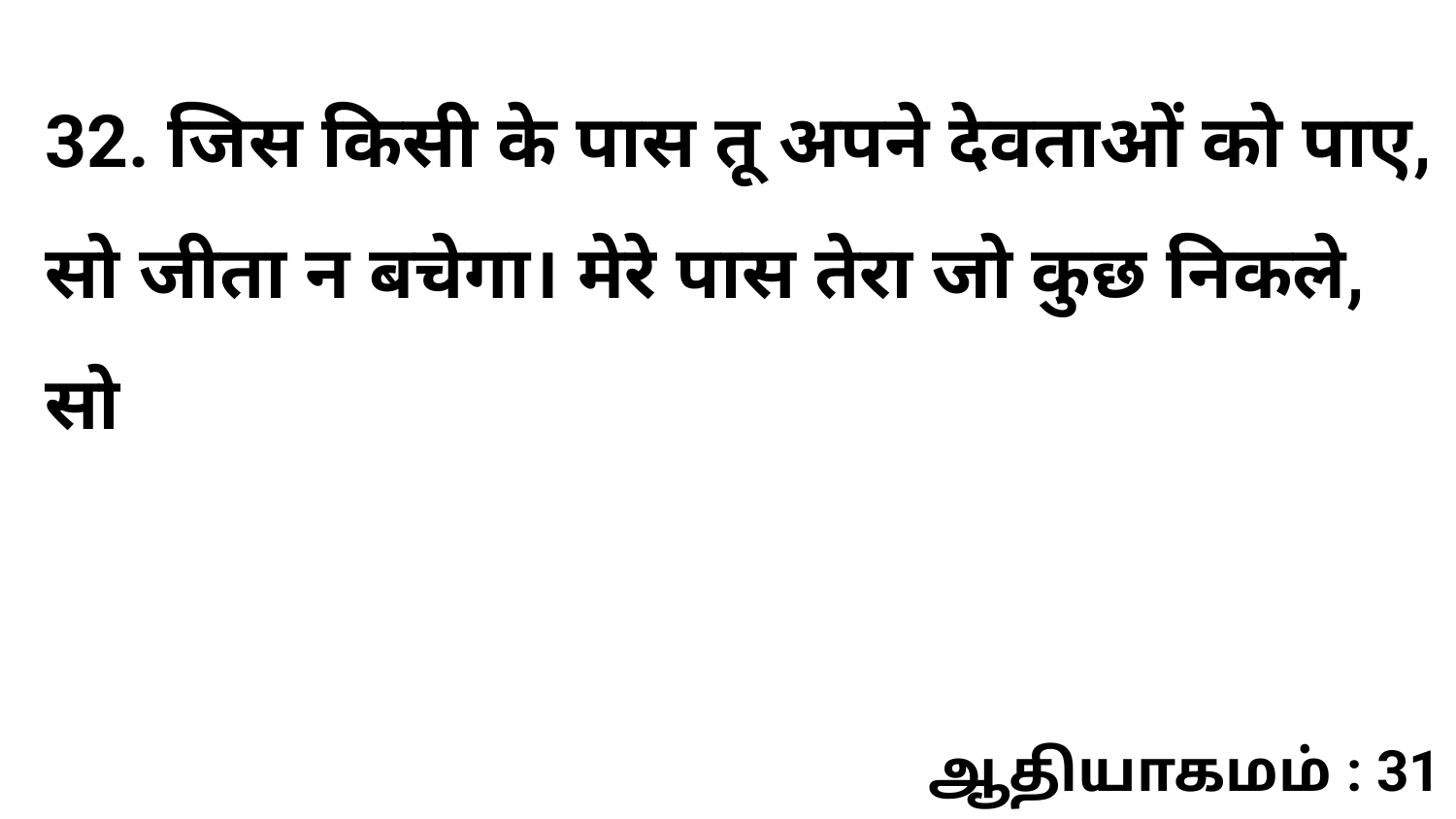

32. जिस किसी के पास तू अपने देवताओं को पाए, सो जीता न बचेगा। मेरे पास तेरा जो कुछ निकले, सो
ஆதியாகமம் : 31